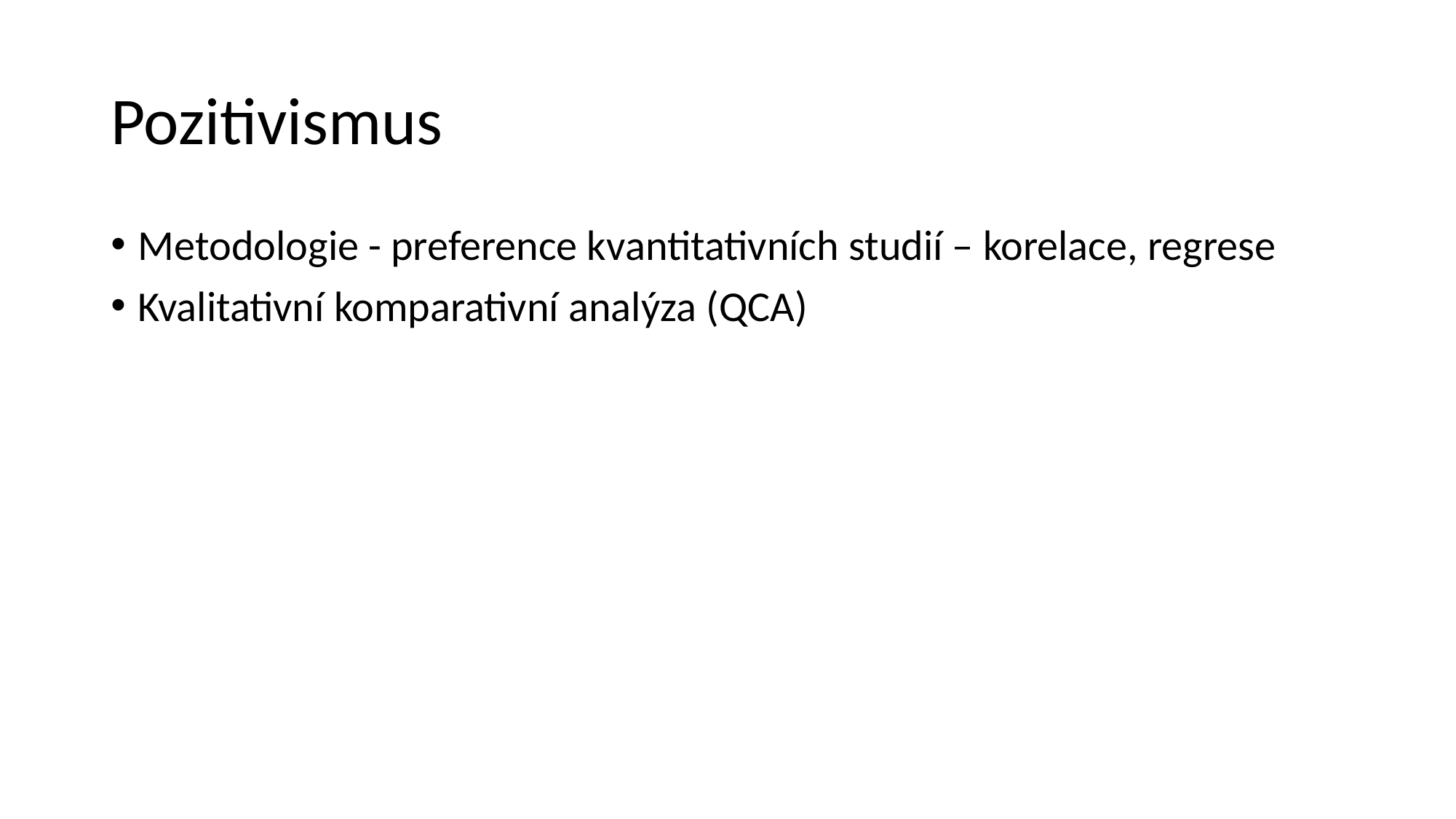

# Pozitivismus
Metodologie - preference kvantitativních studií – korelace, regrese
Kvalitativní komparativní analýza (QCA)